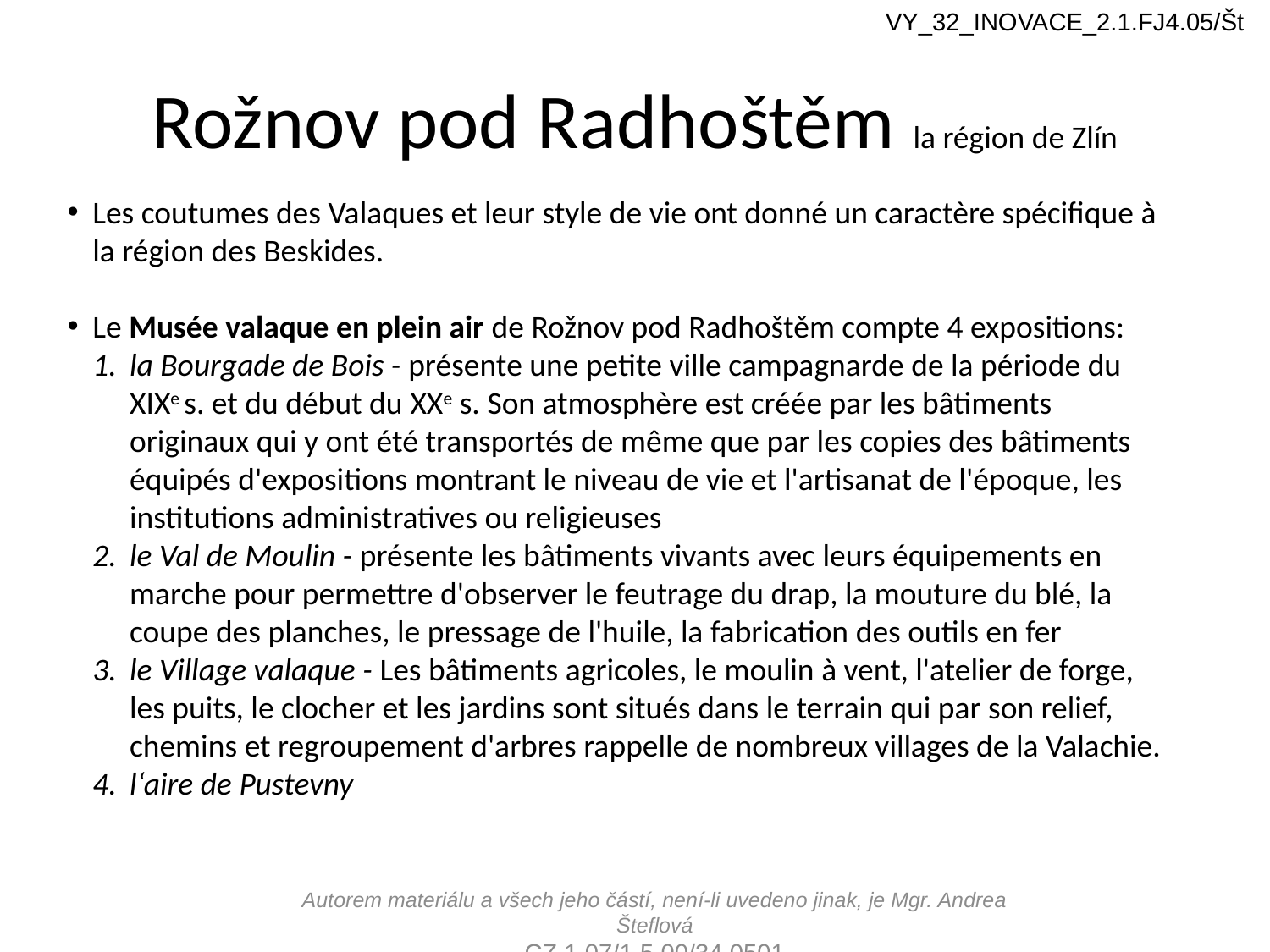

VY_32_INOVACE_2.1.FJ4.05/Št
# Rožnov pod Radhoštěm la région de Zlín
Les coutumes des Valaques et leur style de vie ont donné un caractère spécifique à la région des Beskides.

Le Musée valaque en plein air de Rožnov pod Radhoštěm compte 4 expositions:
la Bourgade de Bois - présente une petite ville campagnarde de la période du XIXe s. et du début du XXe s. Son atmosphère est créée par les bâtiments originaux qui y ont été transportés de même que par les copies des bâtiments équipés d'expositions montrant le niveau de vie et l'artisanat de l'époque, les institutions administratives ou religieuses
le Val de Moulin - présente les bâtiments vivants avec leurs équipements en marche pour permettre d'observer le feutrage du drap, la mouture du blé, la coupe des planches, le pressage de l'huile, la fabrication des outils en fer
le Village valaque - Les bâtiments agricoles, le moulin à vent, l'atelier de forge, les puits, le clocher et les jardins sont situés dans le terrain qui par son relief, chemins et regroupement d'arbres rappelle de nombreux villages de la Valachie.
l‘aire de Pustevny
Autorem materiálu a všech jeho částí, není-li uvedeno jinak, je Mgr. Andrea Šteflová
CZ.1.07/1.5.00/34.0501